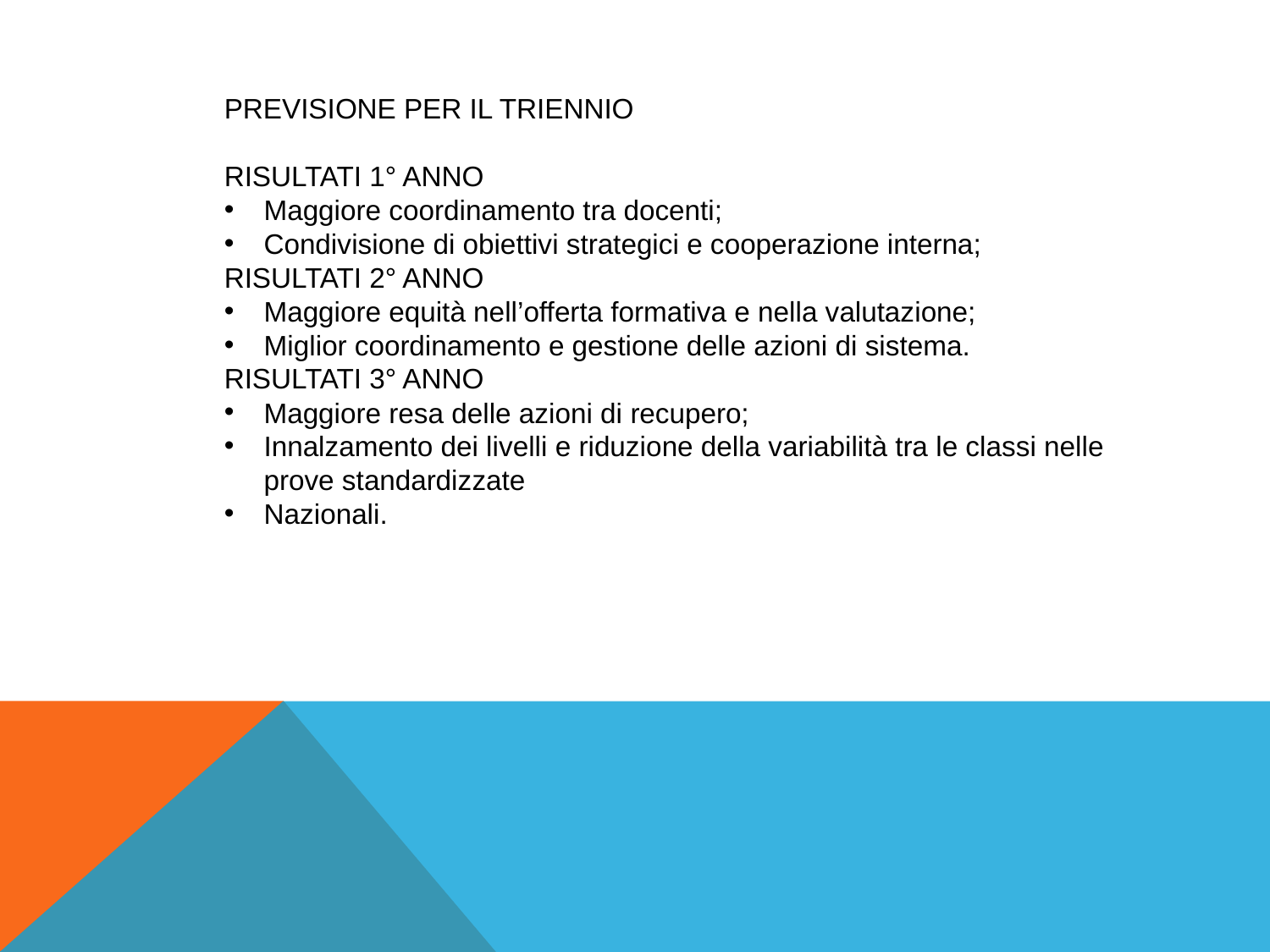

PREVISIONE PER IL TRIENNIO

RISULTATI 1° ANNO
Maggiore coordinamento tra docenti;
Condivisione di obiettivi strategici e cooperazione interna;
RISULTATI 2° ANNO
Maggiore equità nell’offerta formativa e nella valutazione;
Miglior coordinamento e gestione delle azioni di sistema.
RISULTATI 3° ANNO
Maggiore resa delle azioni di recupero;
Innalzamento dei livelli e riduzione della variabilità tra le classi nelle prove standardizzate
Nazionali.